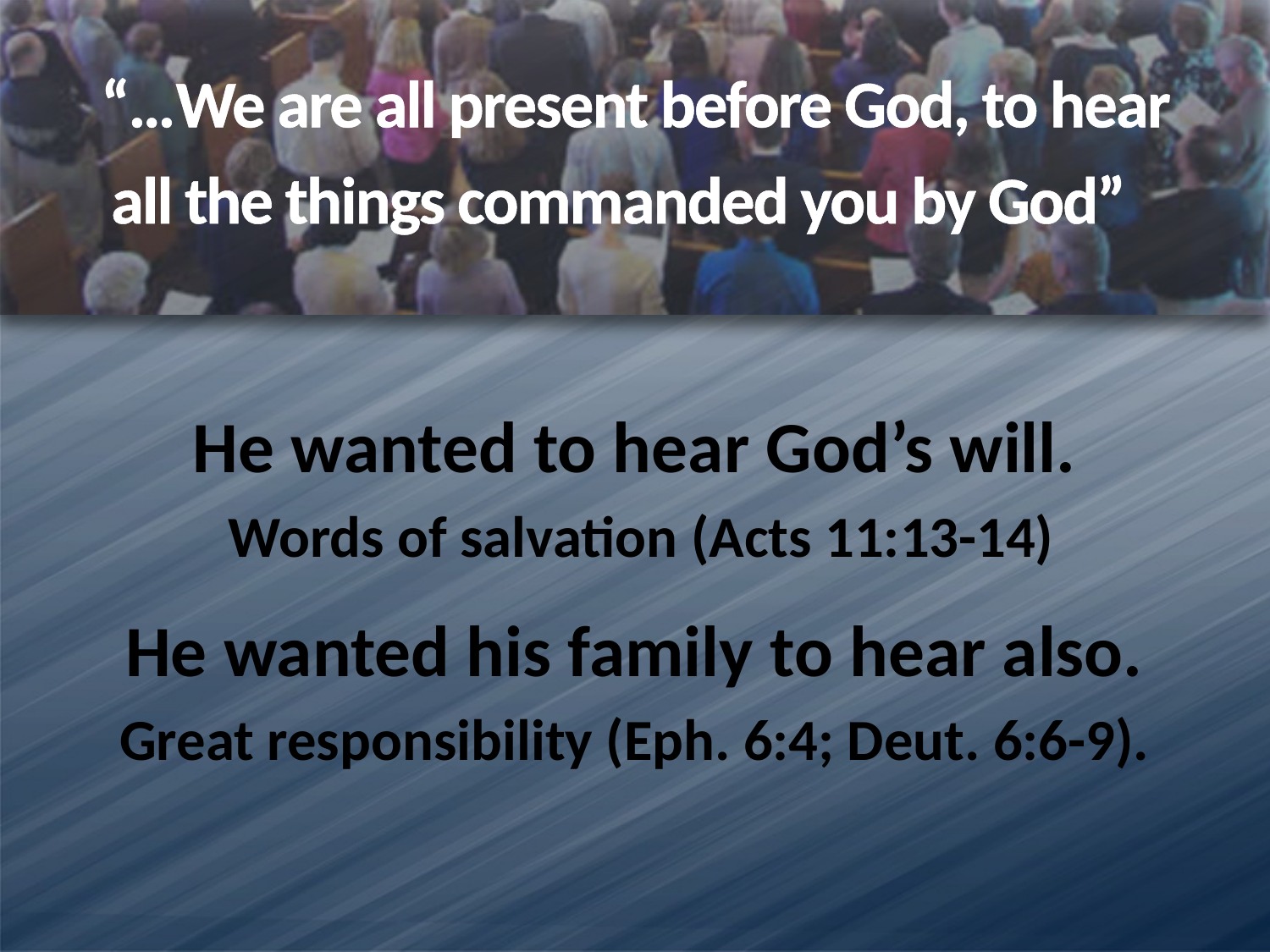

# “…We are all present before God, to hear all the things commanded you by God”
He wanted to hear God’s will.
 Words of salvation (Acts 11:13-14)
He wanted his family to hear also.
Great responsibility (Eph. 6:4; Deut. 6:6-9).